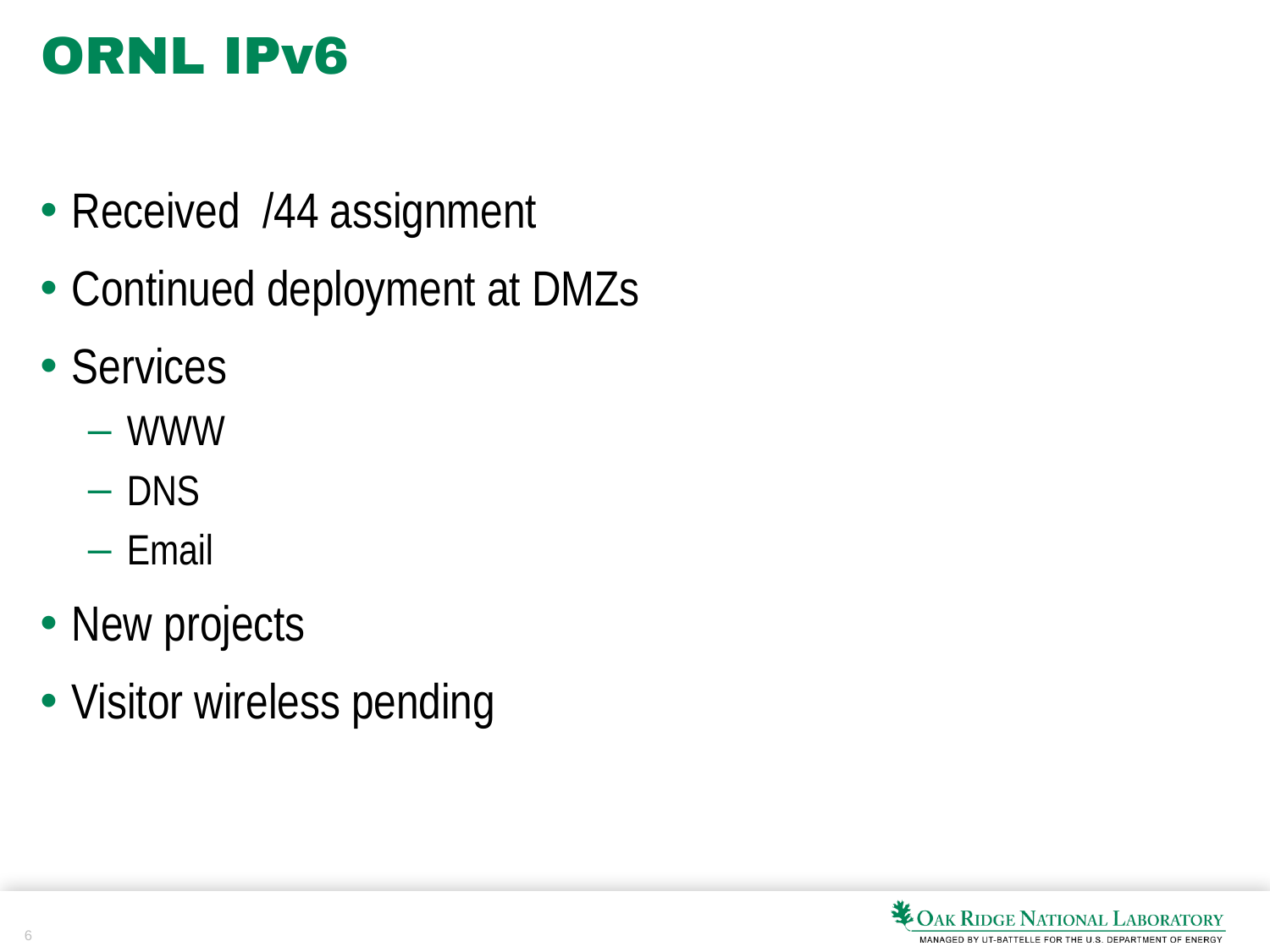

# ORNL IPv6
Received  /44 assignment
Continued deployment at DMZs
Services
WWW
DNS
Email
New projects
Visitor wireless pending